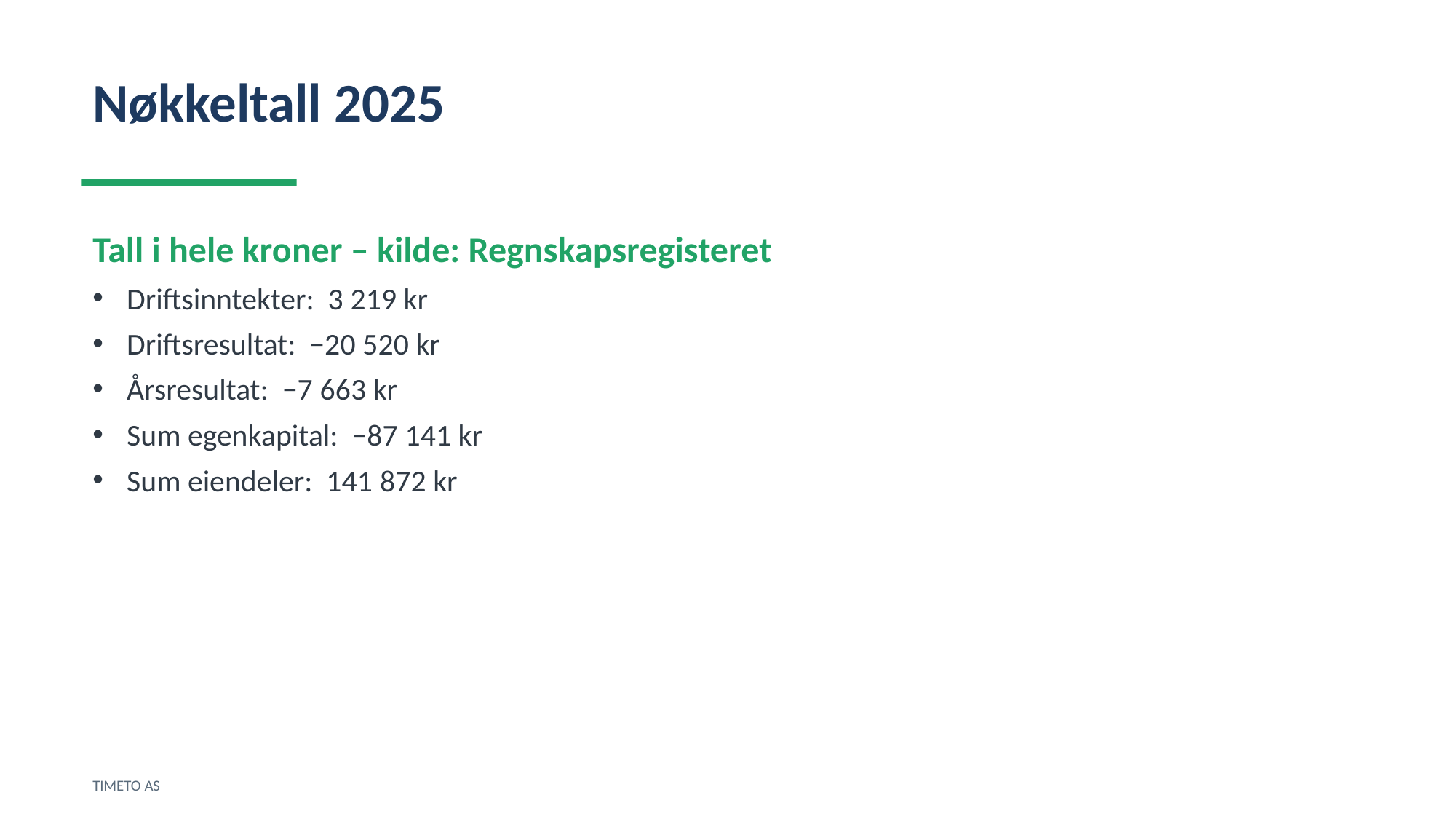

Nøkkeltall 2025

Tall i hele kroner – kilde: Regnskapsregisteret
Driftsinntekter:  3 219 kr
Driftsresultat:  −20 520 kr
Årsresultat:  −7 663 kr
Sum egenkapital:  −87 141 kr
Sum eiendeler:  141 872 kr
TIMETO AS